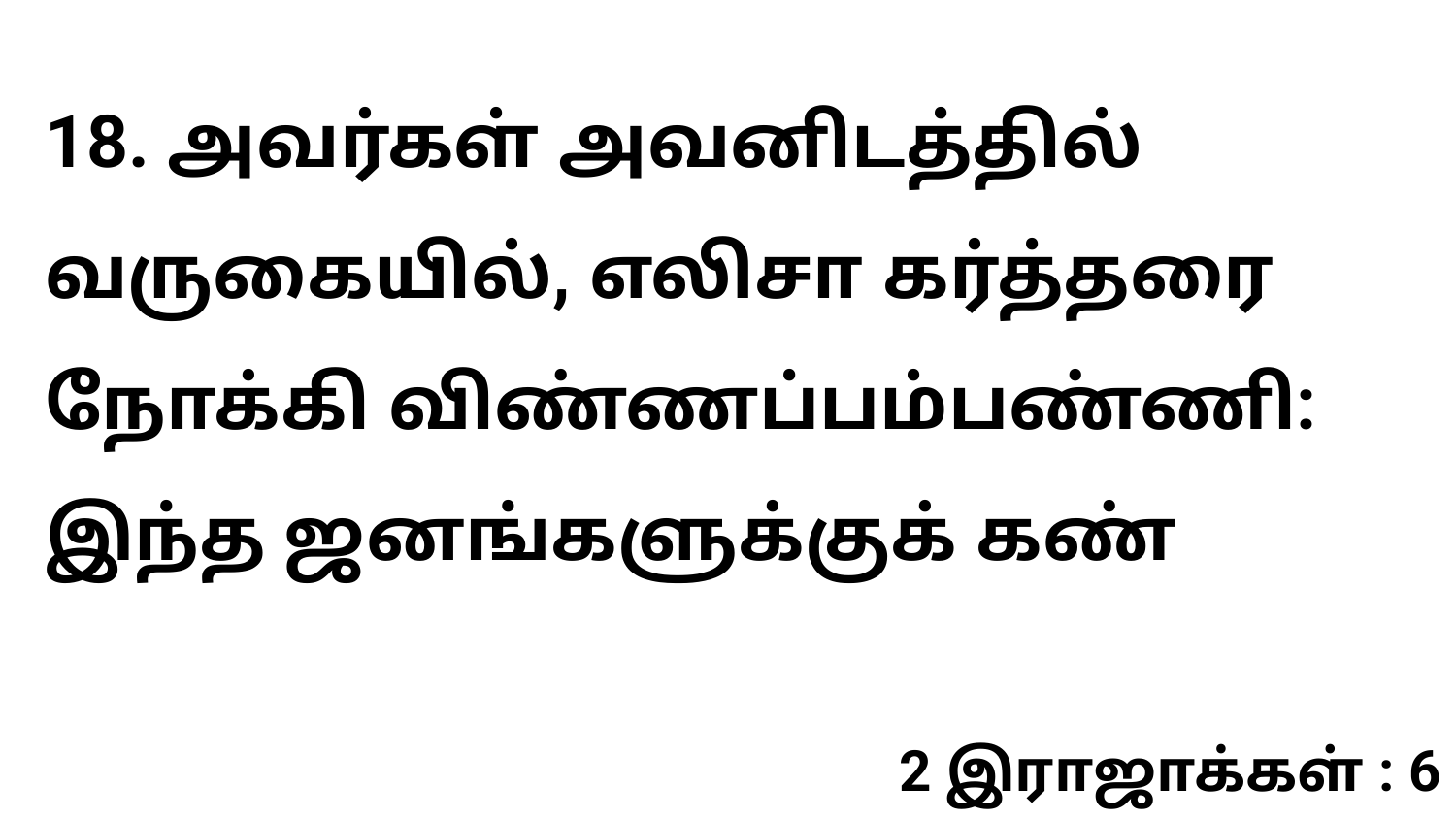

18. அவர்கள் அவனிடத்தில் வருகையில், எலிசா கர்த்தரை நோக்கி விண்ணப்பம்பண்ணி: இந்த ஜனங்களுக்குக் கண்
2 இராஜாக்கள் : 6